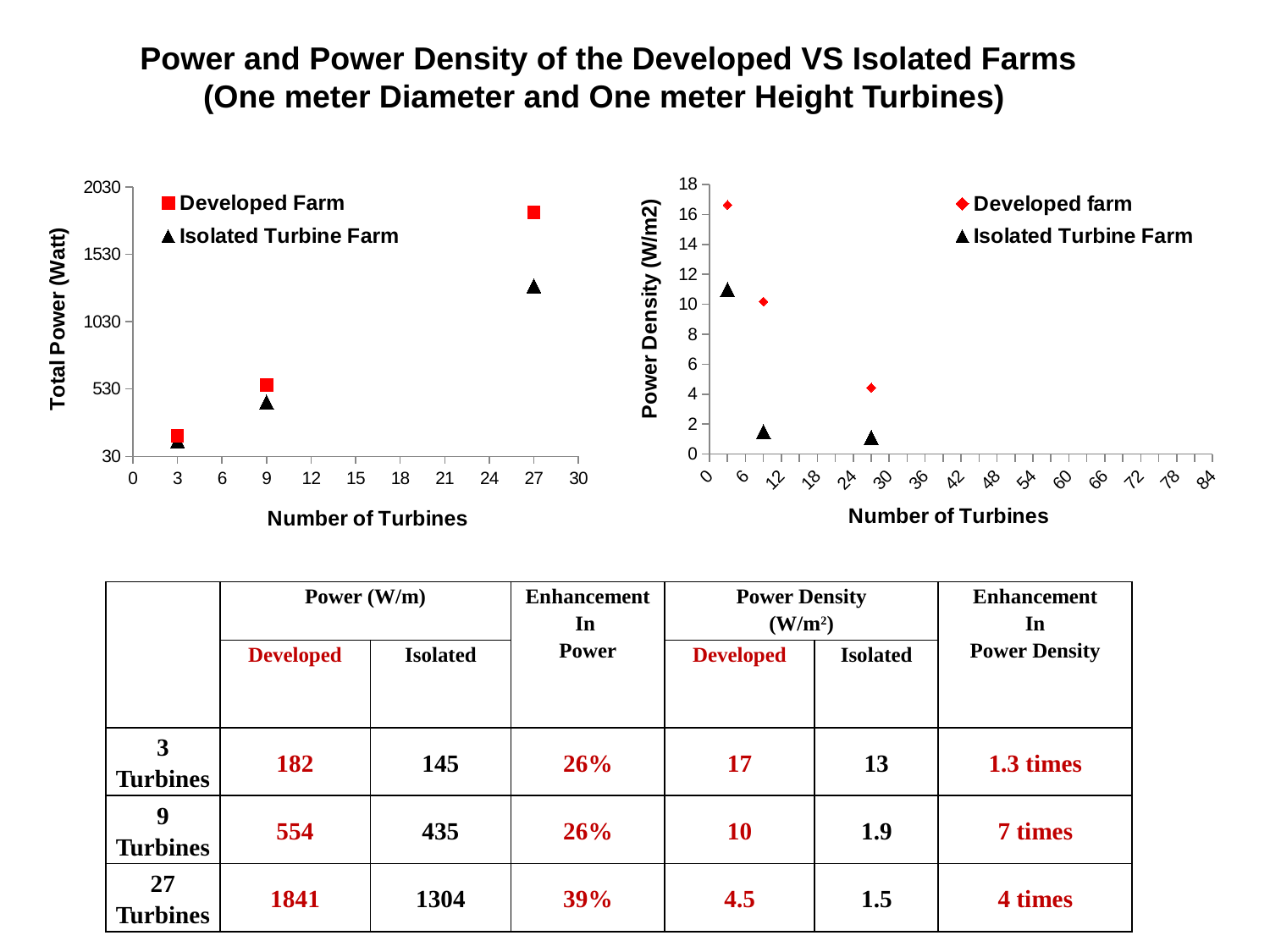

Power and Power Density of the Developed VS Isolated Farms
(One meter Diameter and One meter Height Turbines)

### Chart

| Category |  |  |
|---|---|---|

### Chart

| Category | Developed Farm | Isolated Turbine Farm |
|---|---|---|
|  | Power (W/m) |  | Enhancement In Power | Power Density (W/m2) |  | Enhancement In Power Density |
| --- | --- | --- | --- | --- | --- | --- |
|  | Developed | Isolated |  | Developed | Isolated |  |
| 3 Turbines | 182 | 145 | 26% | 17 | 13 | 1.3 times |
| 9 Turbines | 554 | 435 | 26% | 10 | 1.9 | 7 times |
| 27 Turbines | 1841 | 1304 | 39% | 4.5 | 1.5 | 4 times |
48